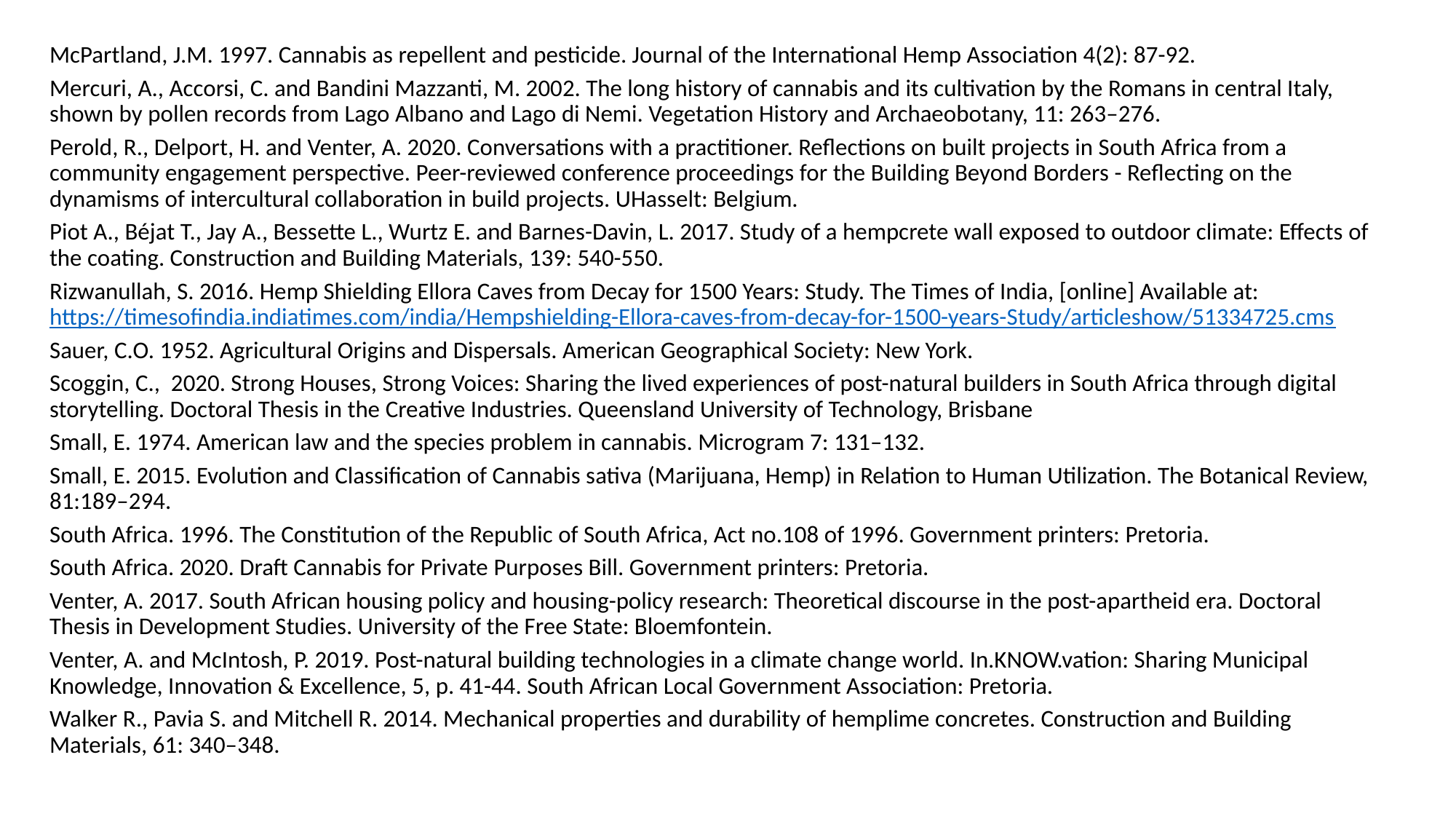

McPartland, J.M. 1997. Cannabis as repellent and pesticide. Journal of the International Hemp Association 4(2): 87-92.
Mercuri, A., Accorsi, C. and Bandini Mazzanti, M. 2002. The long history of cannabis and its cultivation by the Romans in central Italy, shown by pollen records from Lago Albano and Lago di Nemi. Vegetation History and Archaeobotany, 11: 263–276.
Perold, R., Delport, H. and Venter, A. 2020. Conversations with a practitioner. Reflections on built projects in South Africa from a community engagement perspective. Peer-reviewed conference proceedings for the Building Beyond Borders - Reflecting on the dynamisms of intercultural collaboration in build projects. UHasselt: Belgium.
Piot A., Béjat T., Jay A., Bessette L., Wurtz E. and Barnes-Davin, L. 2017. Study of a hempcrete wall exposed to outdoor climate: Effects of the coating. Construction and Building Materials, 139: 540-550.
Rizwanullah, S. 2016. Hemp Shielding Ellora Caves from Decay for 1500 Years: Study. The Times of India, [online] Available at: https://timesofindia.indiatimes.com/india/Hempshielding-Ellora-caves-from-decay-for-1500-years-Study/articleshow/51334725.cms
Sauer, C.O. 1952. Agricultural Origins and Dispersals. American Geographical Society: New York.
Scoggin, C.,  2020. Strong Houses, Strong Voices: Sharing the lived experiences of post-natural builders in South Africa through digital storytelling. Doctoral Thesis in the Creative Industries. Queensland University of Technology, Brisbane
Small, E. 1974. American law and the species problem in cannabis. Microgram 7: 131–132.
Small, E. 2015. Evolution and Classification of Cannabis sativa (Marijuana, Hemp) in Relation to Human Utilization. The Botanical Review, 81:189–294.
South Africa. 1996. The Constitution of the Republic of South Africa, Act no.108 of 1996. Government printers: Pretoria.
South Africa. 2020. Draft Cannabis for Private Purposes Bill. Government printers: Pretoria.
Venter, A. 2017. South African housing policy and housing-policy research: Theoretical discourse in the post-apartheid era. Doctoral Thesis in Development Studies. University of the Free State: Bloemfontein.
Venter, A. and McIntosh, P. 2019. Post-natural building technologies in a climate change world. In.KNOW.vation: Sharing Municipal Knowledge, Innovation & Excellence, 5, p. 41-44. South African Local Government Association: Pretoria.
Walker R., Pavia S. and Mitchell R. 2014. Mechanical properties and durability of hemplime concretes. Construction and Building Materials, 61: 340–348.